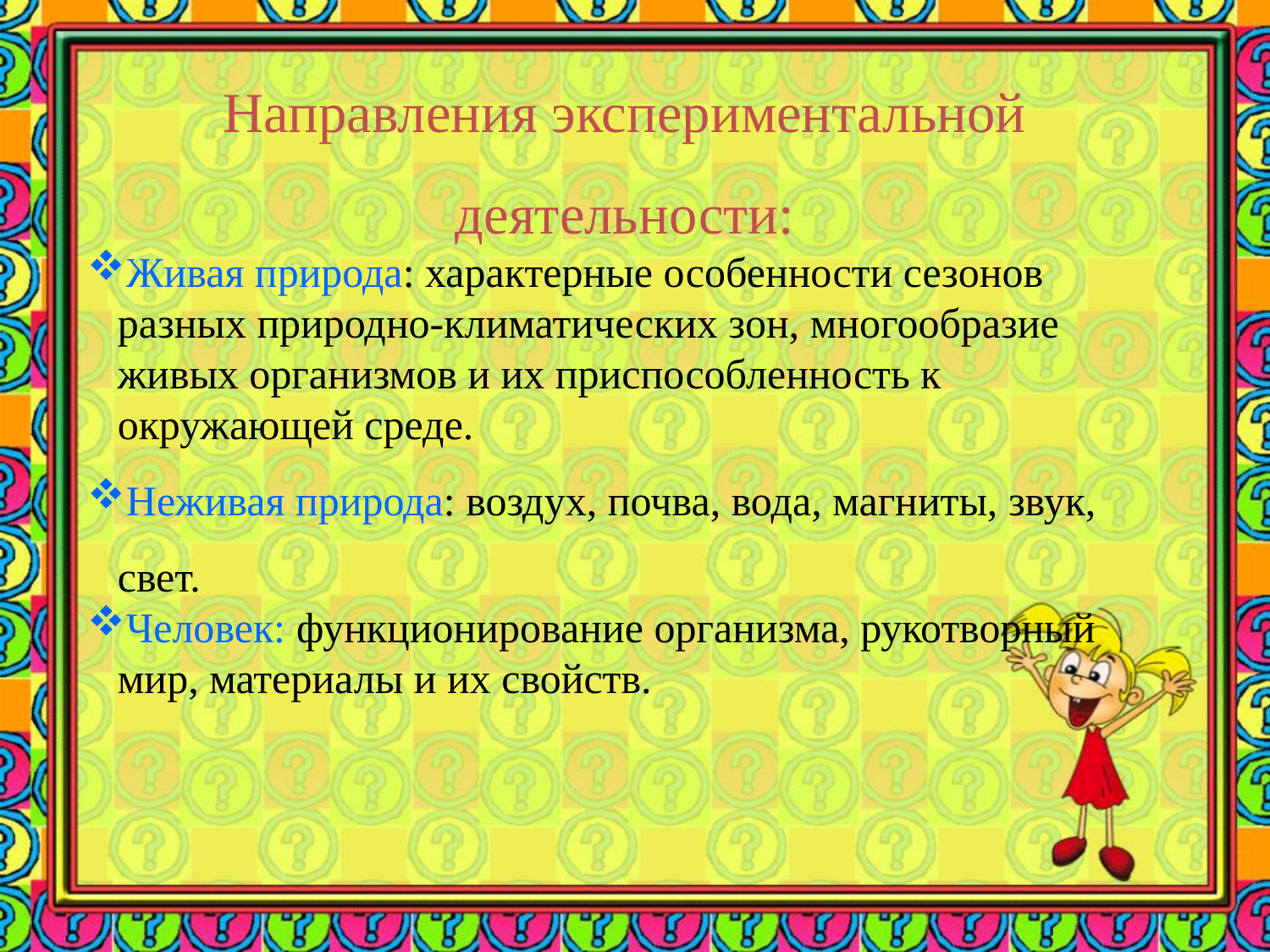

Направления экспериментальной деятельности:
Живая природа: характерные особенности сезонов разных природно-климатических зон, многообразие живых организмов и их приспособленность к окружающей среде.
Неживая природа: воздух, почва, вода, магниты, звук, свет.
Человек: функционирование организма, рукотворный мир, материалы и их свойств.